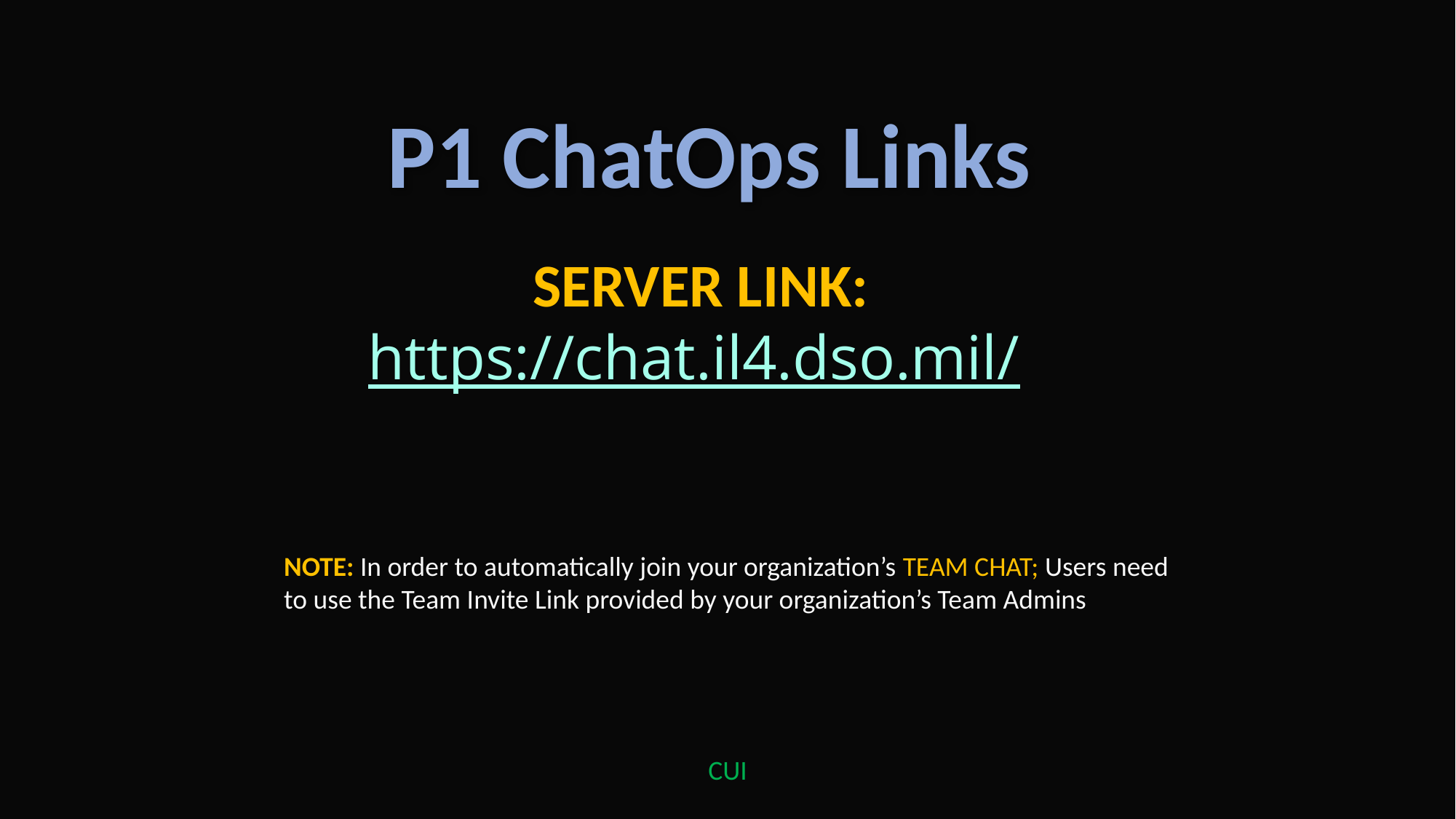

P1 ChatOps Links
 SERVER LINK:
https://chat.il4.dso.mil/

NOTE: In order to automatically join your organization’s TEAM CHAT; Users need to use the Team Invite Link provided by your organization’s Team Admins
CUI